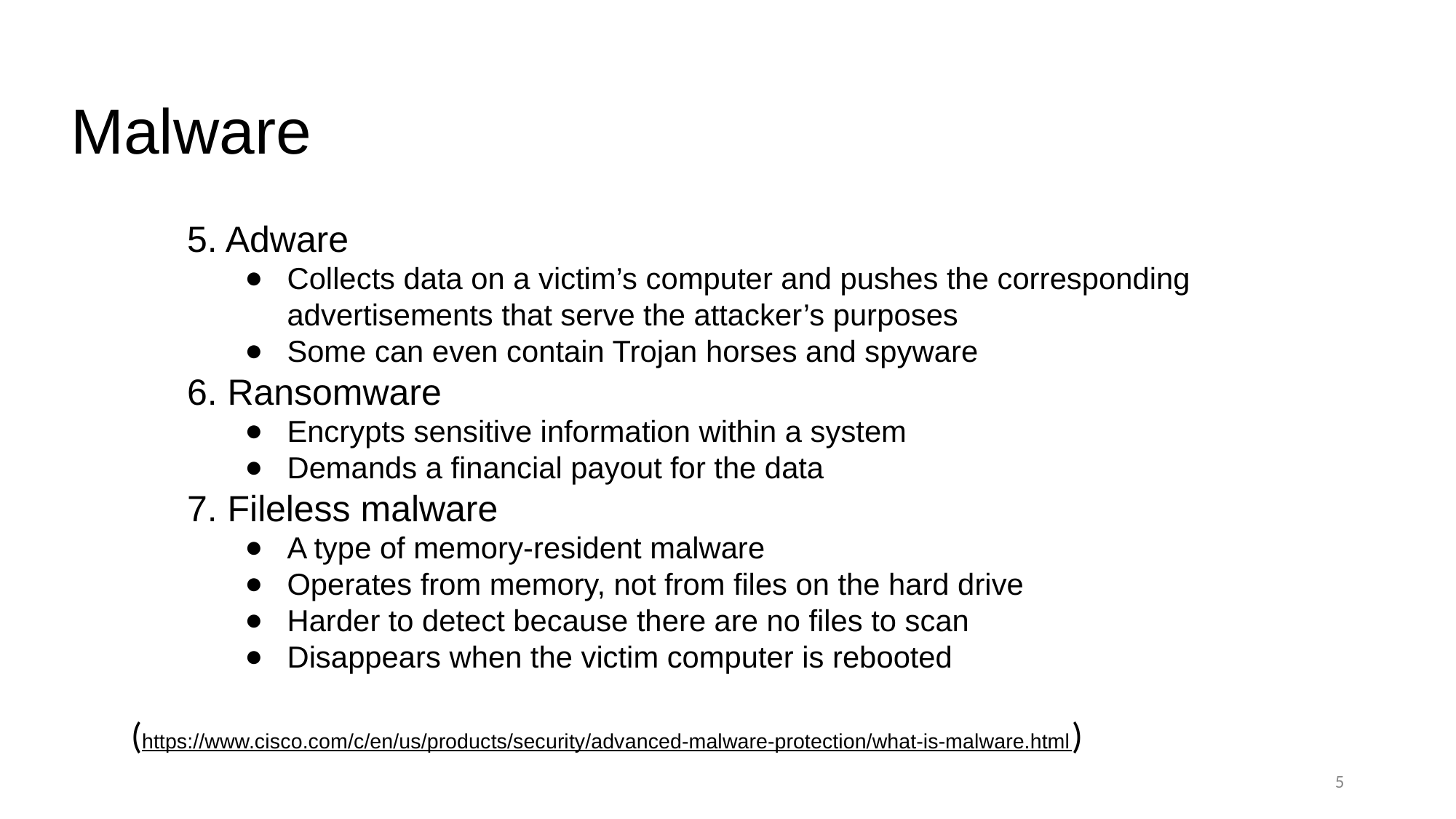

Malware

5. Adware
Collects data on a victim’s computer and pushes the corresponding advertisements that serve the attacker’s purposes
Some can even contain Trojan horses and spyware
6. Ransomware
Encrypts sensitive information within a system
Demands a financial payout for the data
7. Fileless malware
A type of memory-resident malware
Operates from memory, not from files on the hard drive
Harder to detect because there are no files to scan
Disappears when the victim computer is rebooted

(https://www.cisco.com/c/en/us/products/security/advanced-malware-protection/what-is-malware.html)

5